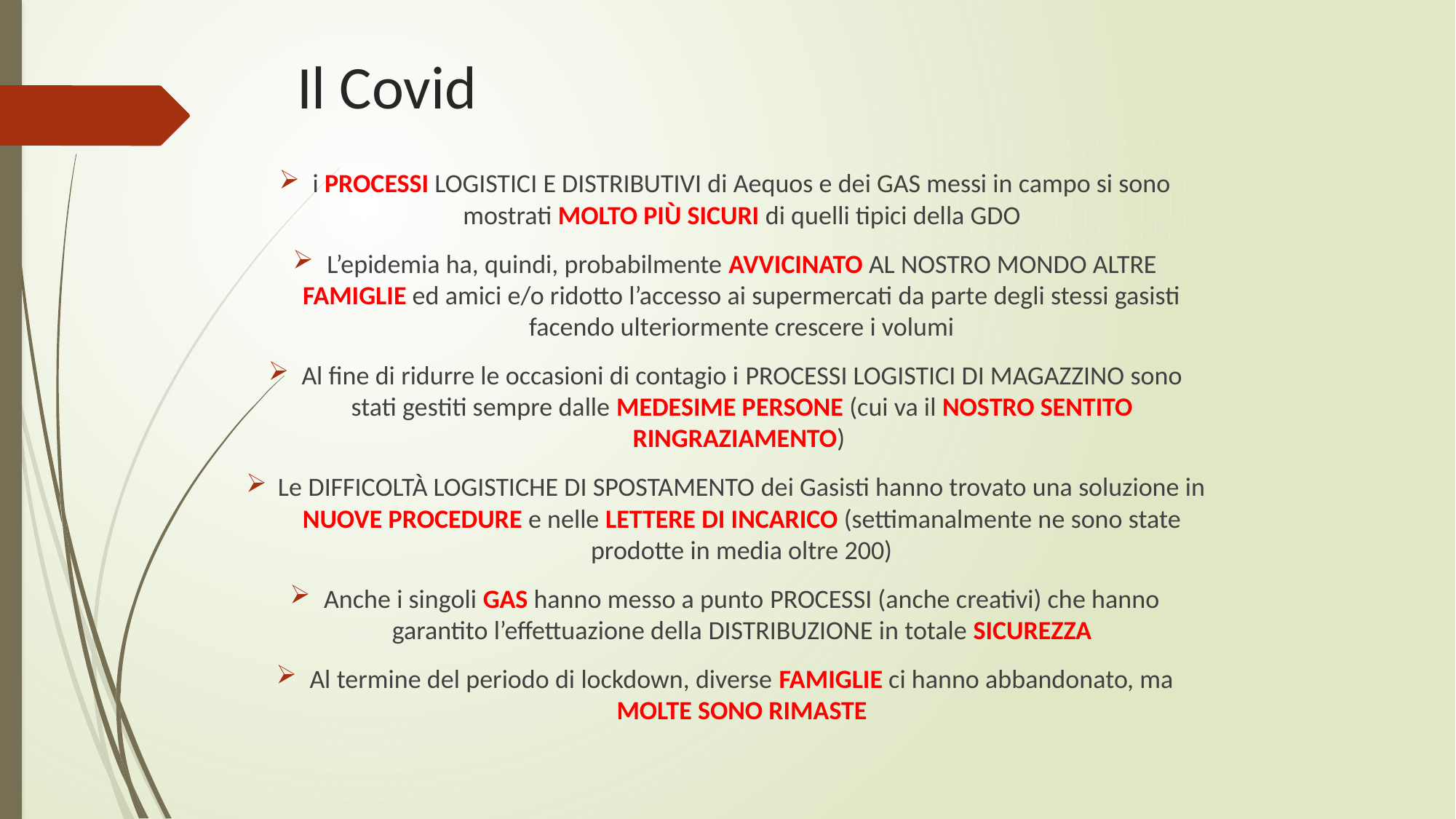

# Il Covid
i processi logistici e distributivi di Aequos e dei GAS messi in campo si sono mostrati molto più sicuri di quelli tipici della GDO
L’epidemia ha, quindi, probabilmente avvicinato al nostro mondo altre famiglie ed amici e/o ridotto l’accesso ai supermercati da parte degli stessi gasisti facendo ulteriormente crescere i volumi
Al fine di ridurre le occasioni di contagio i processi logistici di magazzino sono stati gestiti sempre dalle medesime persone (cui va il nostro sentito riNgraziamento)
Le difficoltà logistiche di spostamento dei Gasisti hanno trovato una soluzione in nuove procedure e nelle lettere di incarico (settimanalmente ne sono state prodotte in media oltre 200)
Anche i singoli GAS hanno messo a punto processi (anche creativi) che hanno garantito l’effettuazione della distribuzione in totale sicurezza
Al termine del periodo di lockdown, diverse famiglie ci hanno abbandonato, ma molte sono rimaste